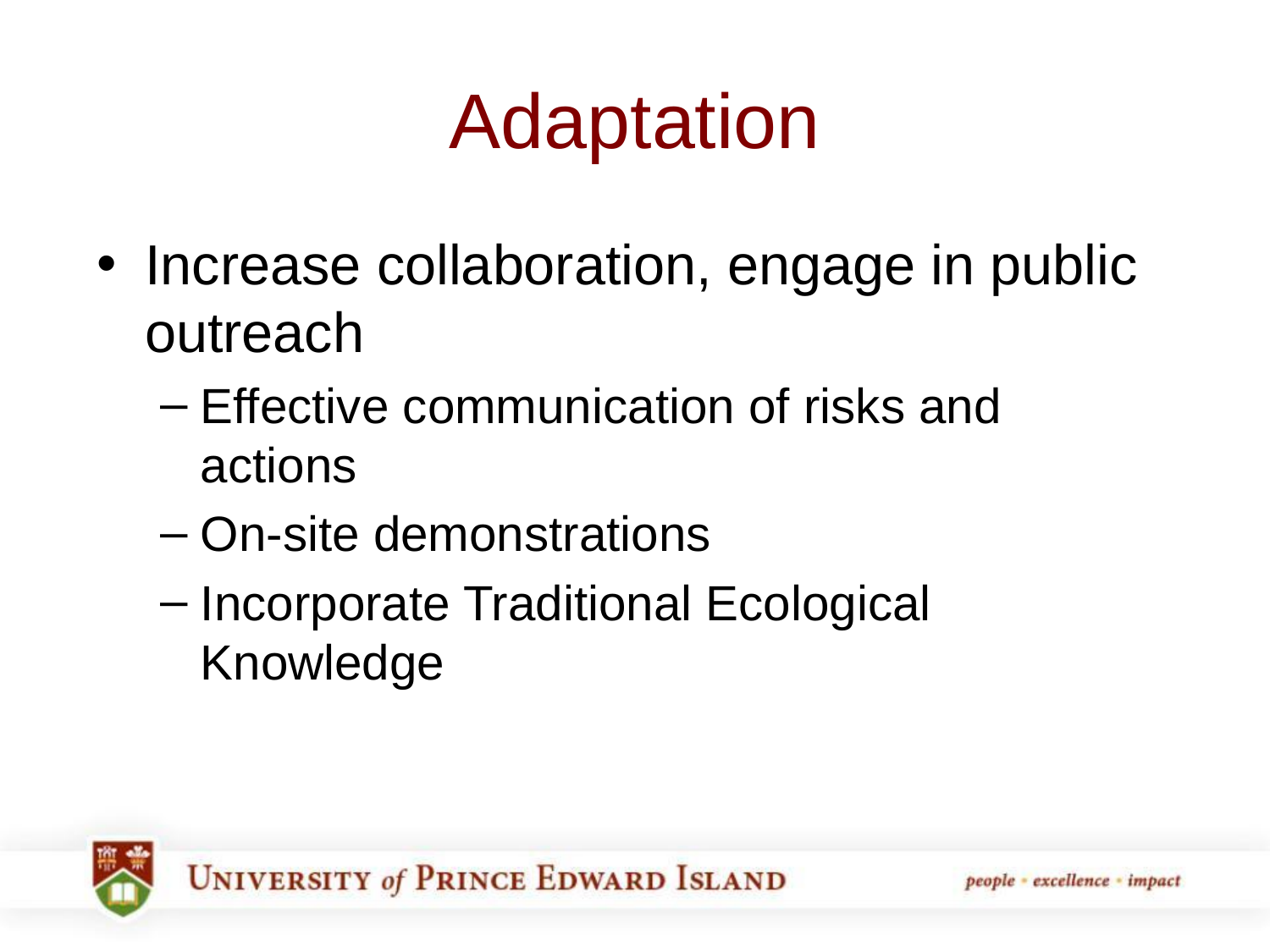

# Adaptation
Increase collaboration, engage in public outreach
Effective communication of risks and actions
On-site demonstrations
Incorporate Traditional Ecological Knowledge